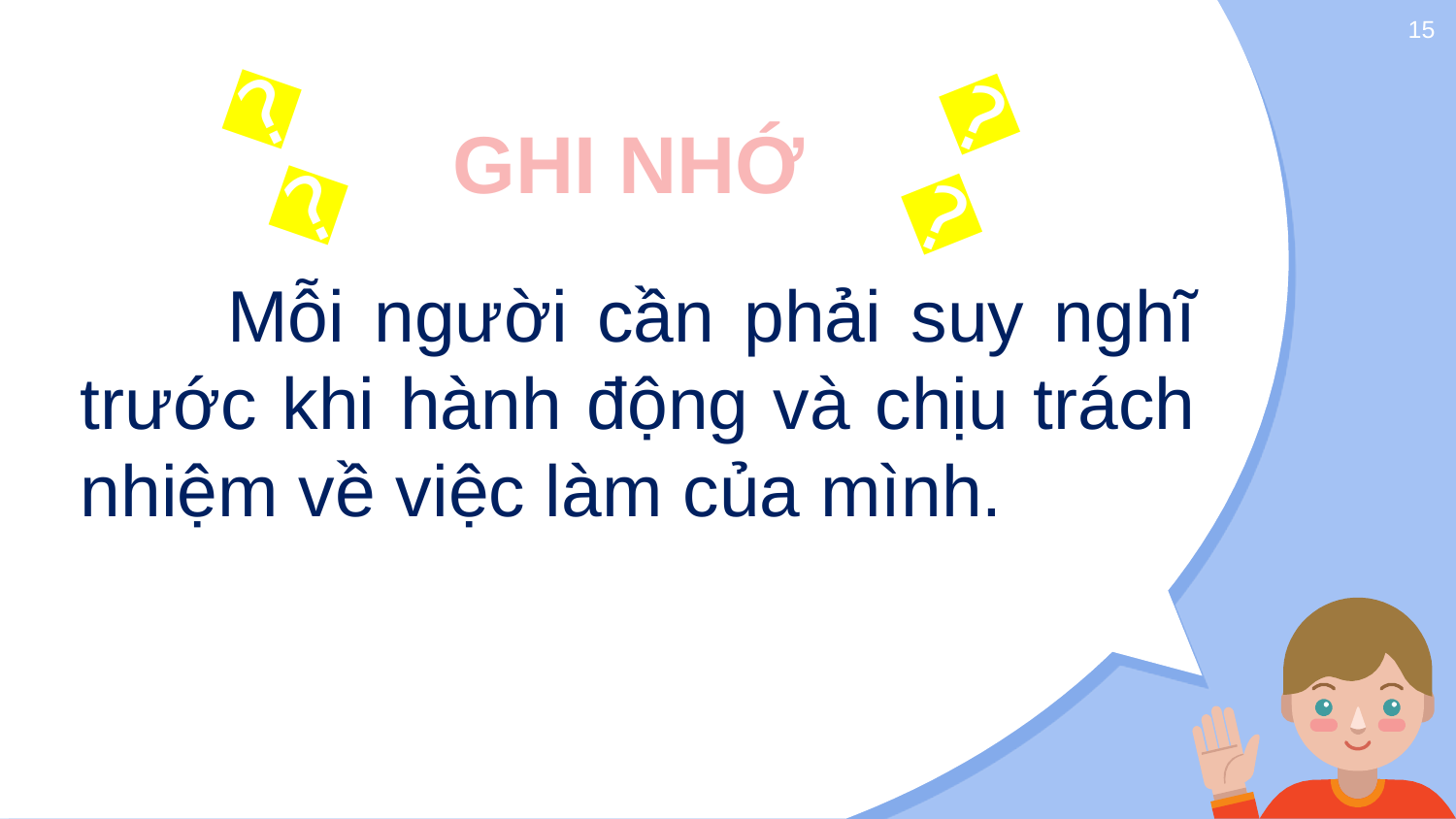

15
GHI NHỚ
😉
😉
     Mỗi người cần phải suy nghĩ trước khi hành động và chịu trách nhiệm về việc làm của mình.